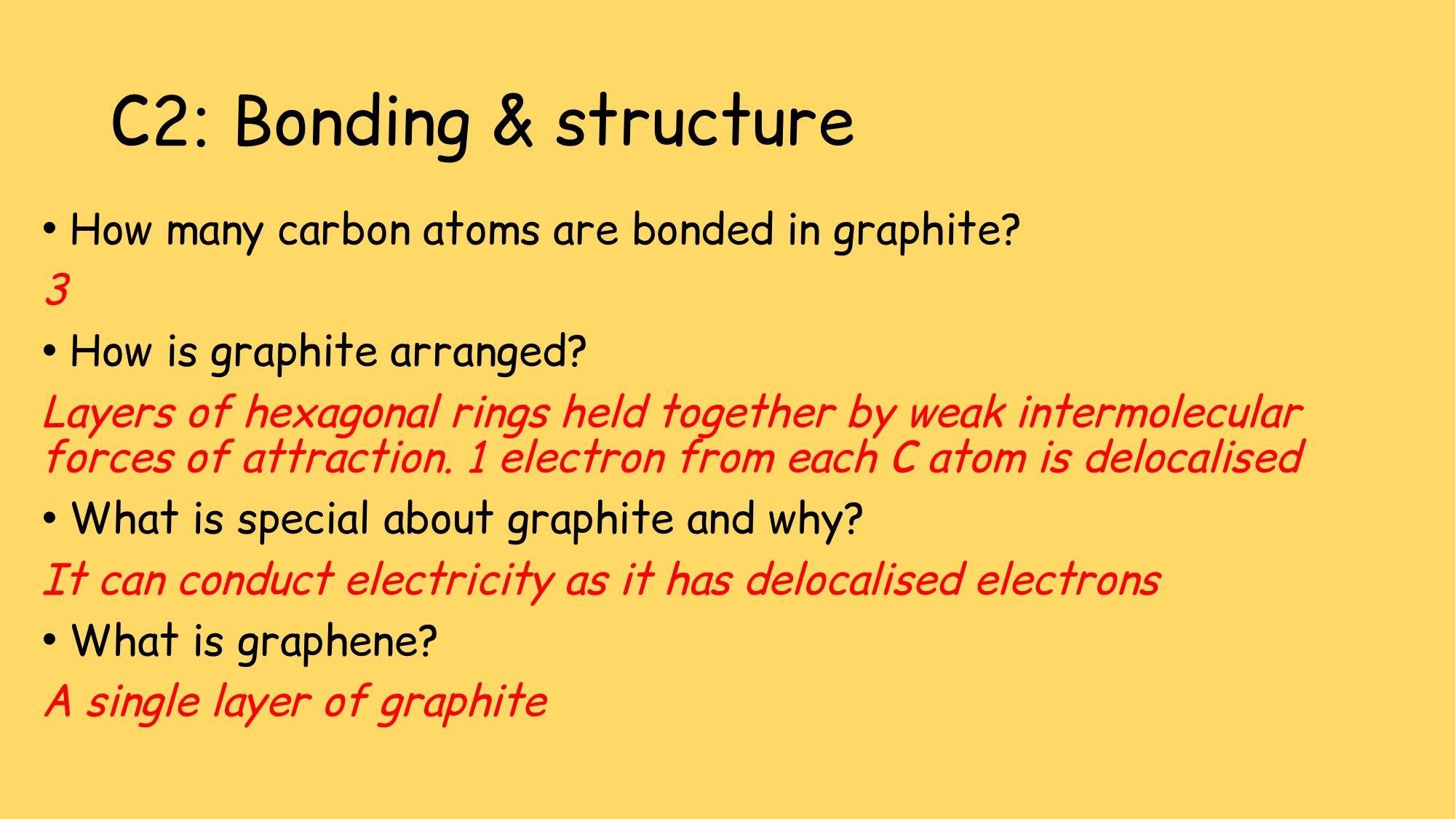

# C2: Bonding & structure
How many carbon atoms are bonded in graphite?
3
How is graphite arranged?
Layers of hexagonal rings held together by weak intermolecular forces of attraction. 1 electron from each C atom is delocalised
What is special about graphite and why?
It can conduct electricity as it has delocalised electrons
What is graphene?
A single layer of graphite